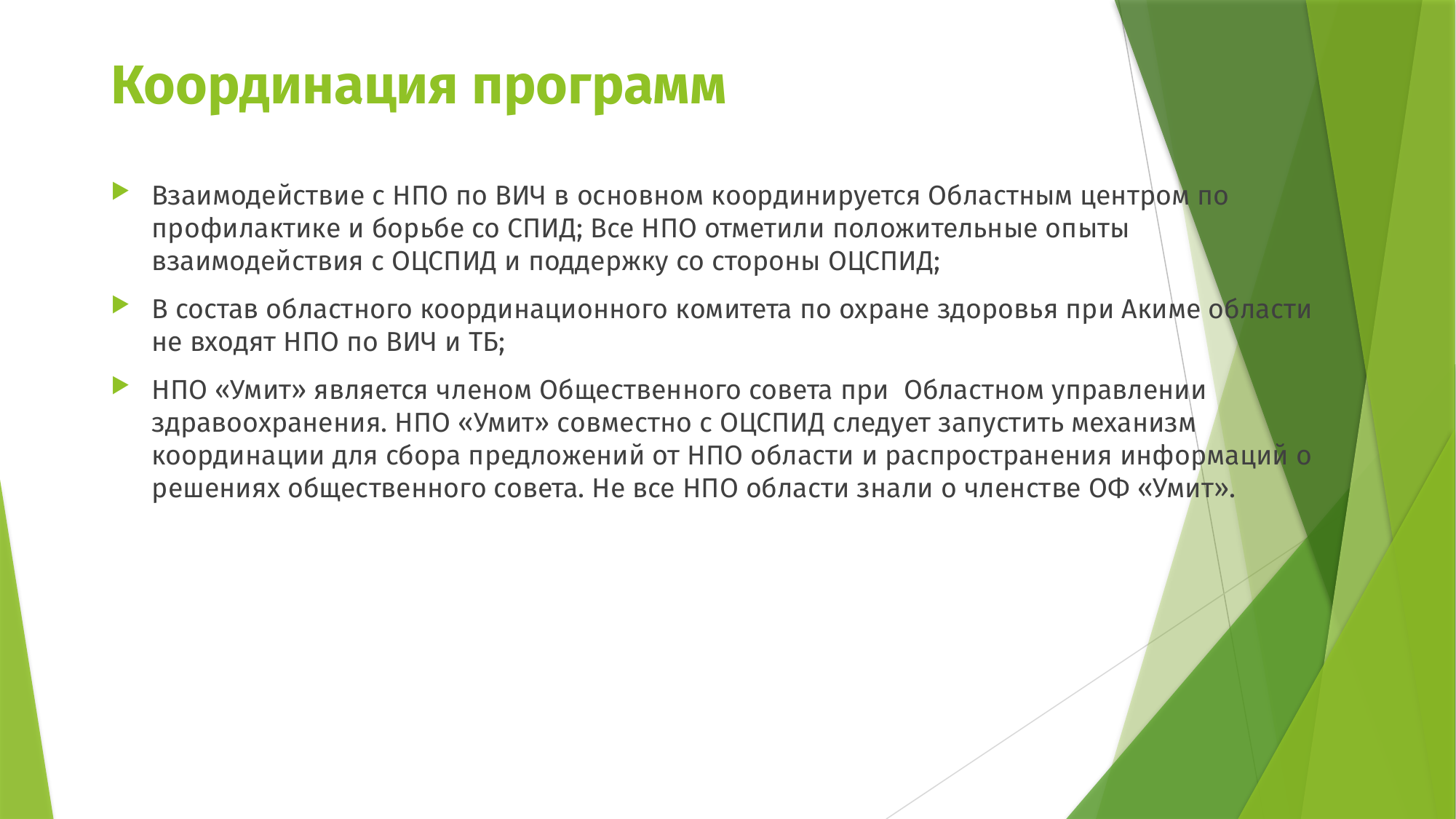

# Координация программ
Взаимодействие с НПО по ВИЧ в основном координируется Областным центром по профилактике и борьбе со СПИД; Все НПО отметили положительные опыты взаимодействия с ОЦСПИД и поддержку со стороны ОЦСПИД;
В состав областного координационного комитета по охране здоровья при Акиме области не входят НПО по ВИЧ и ТБ;
НПО «Умит» является членом Общественного совета при  Областном управлении здравоохранения. НПО «Умит» совместно с ОЦСПИД следует запустить механизм координации для сбора предложений от НПО области и распространения информаций о решениях общественного совета. Не все НПО области знали о членстве ОФ «Умит».